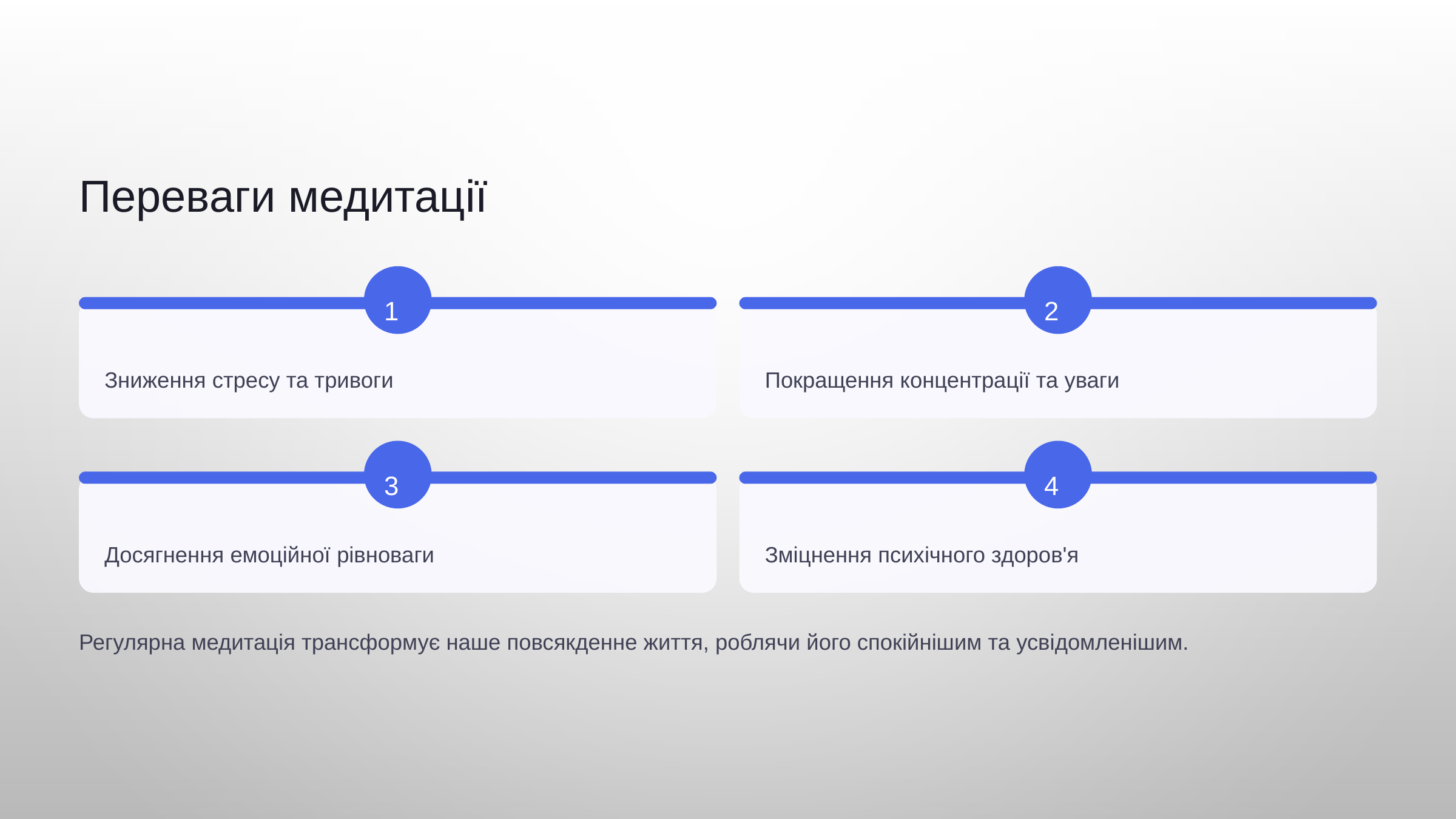

Переваги медитації

1
2

Зниження стресу та тривоги
Покращення концентрації та уваги

3
4

Досягнення емоційної рівноваги
Зміцнення психічного здоров'я
Регулярна медитація трансформує наше повсякденне життя, роблячи його спокійнішим та усвідомленішим.